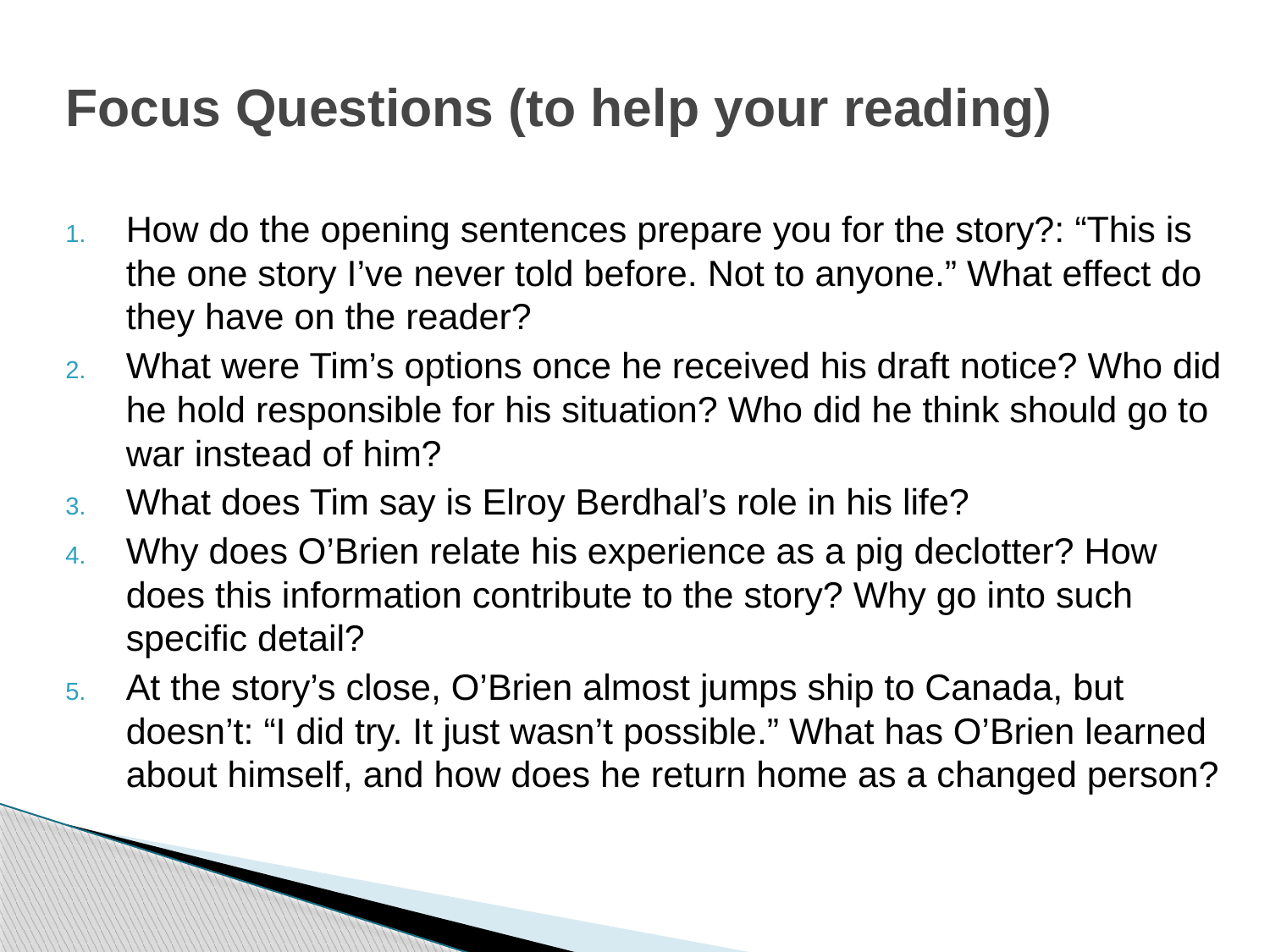

# Focus Questions (to help your reading)
How do the opening sentences prepare you for the story?: “This is the one story I’ve never told before. Not to anyone.” What effect do they have on the reader?
What were Tim’s options once he received his draft notice? Who did he hold responsible for his situation? Who did he think should go to war instead of him?
What does Tim say is Elroy Berdhal’s role in his life?
Why does O’Brien relate his experience as a pig declotter? How does this information contribute to the story? Why go into such specific detail?
At the story’s close, O’Brien almost jumps ship to Canada, but doesn’t: “I did try. It just wasn’t possible.” What has O’Brien learned about himself, and how does he return home as a changed person?